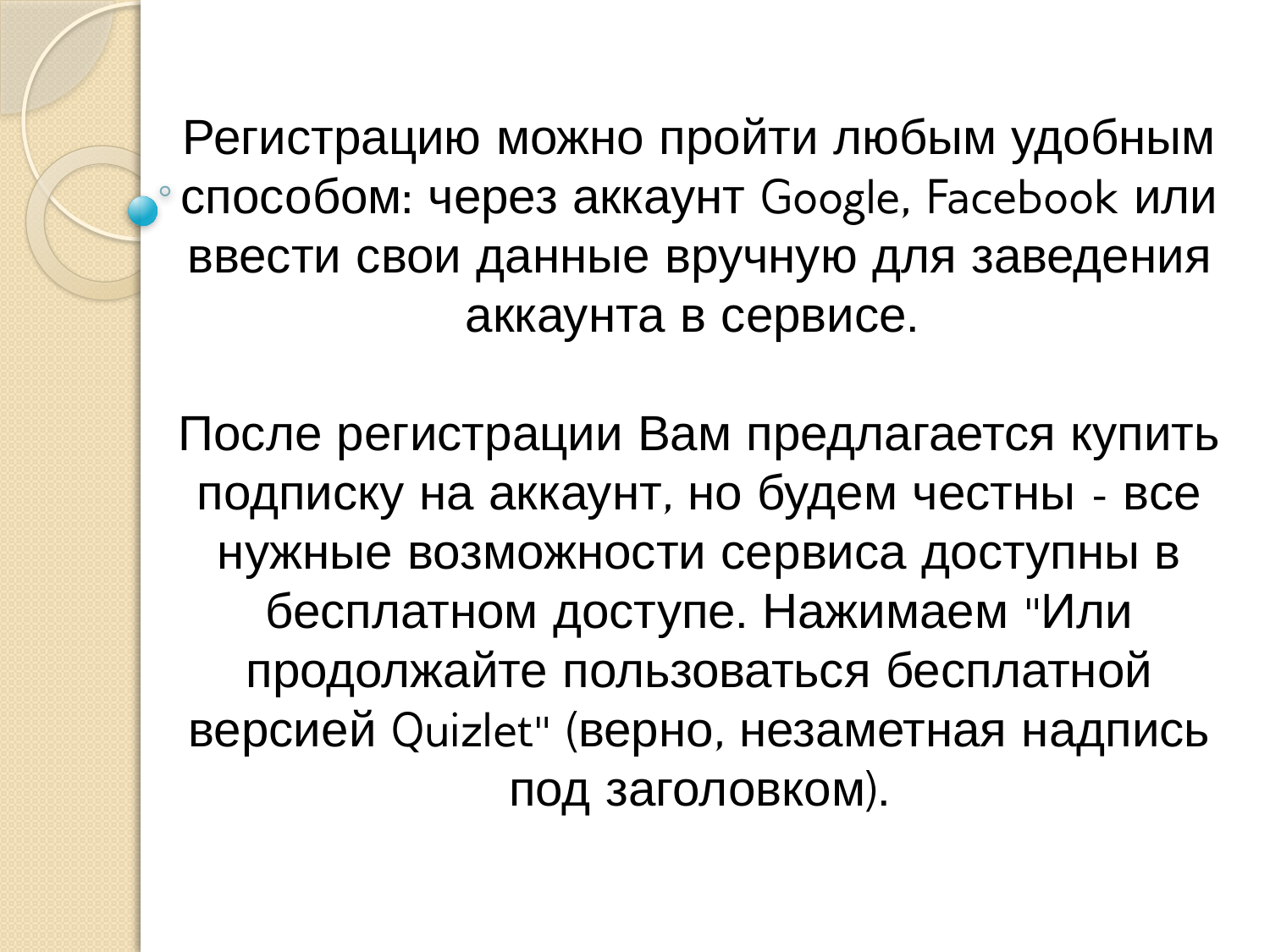

Регистрацию можно пройти любым удобным способом: через аккаунт Google, Facebook или ввести свои данные вручную для заведения аккаунта в сервисе.
После регистрации Вам предлагается купить подписку на аккаунт, но будем честны - все нужные возможности сервиса доступны в бесплатном доступе. Нажимаем "Или продолжайте пользоваться бесплатной версией Quizlet" (верно, незаметная надпись под заголовком).